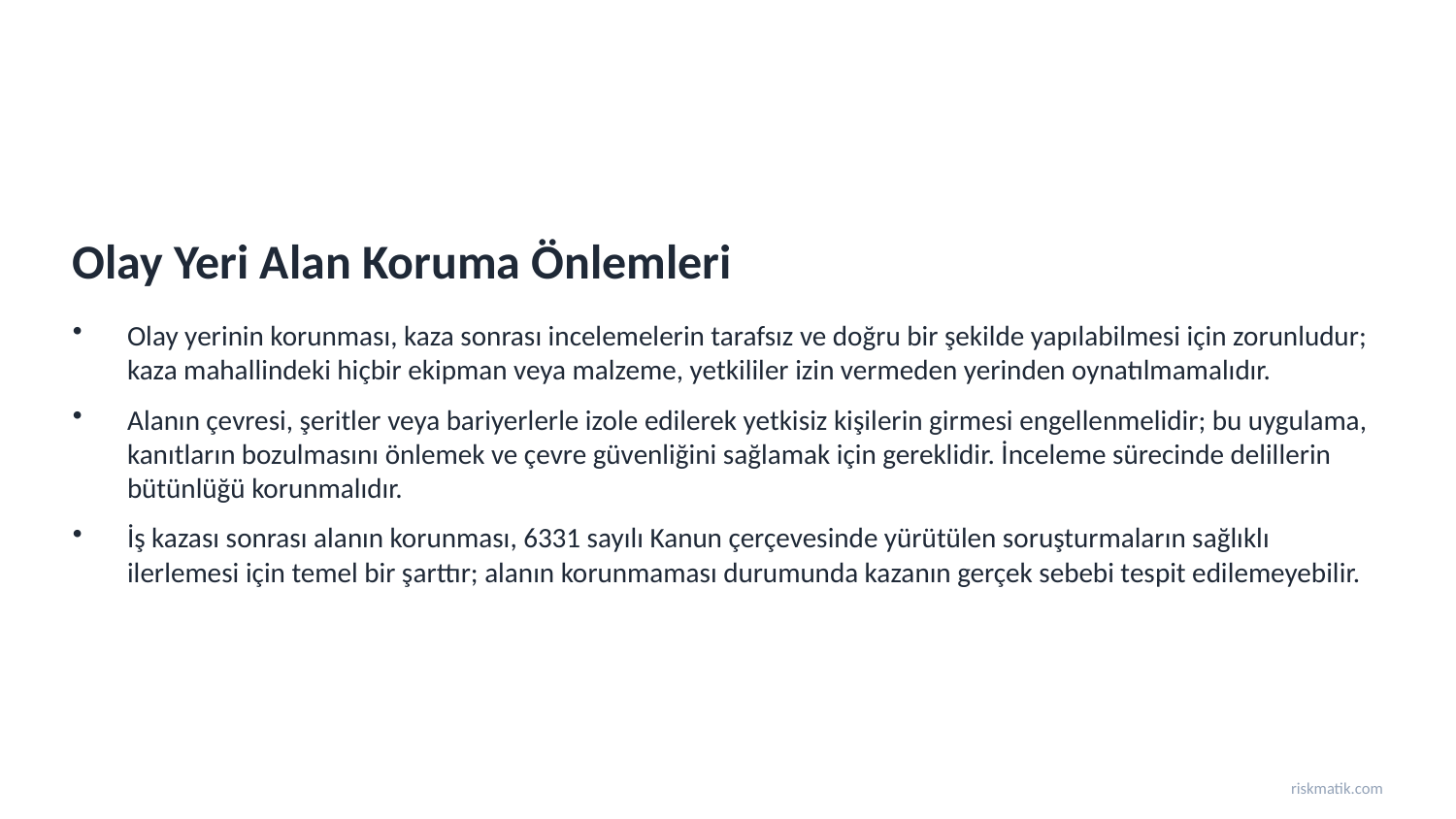

Olay Yeri Alan Koruma Önlemleri
Olay yerinin korunması, kaza sonrası incelemelerin tarafsız ve doğru bir şekilde yapılabilmesi için zorunludur; kaza mahallindeki hiçbir ekipman veya malzeme, yetkililer izin vermeden yerinden oynatılmamalıdır.
Alanın çevresi, şeritler veya bariyerlerle izole edilerek yetkisiz kişilerin girmesi engellenmelidir; bu uygulama, kanıtların bozulmasını önlemek ve çevre güvenliğini sağlamak için gereklidir. İnceleme sürecinde delillerin bütünlüğü korunmalıdır.
İş kazası sonrası alanın korunması, 6331 sayılı Kanun çerçevesinde yürütülen soruşturmaların sağlıklı ilerlemesi için temel bir şarttır; alanın korunmaması durumunda kazanın gerçek sebebi tespit edilemeyebilir.
riskmatik.com